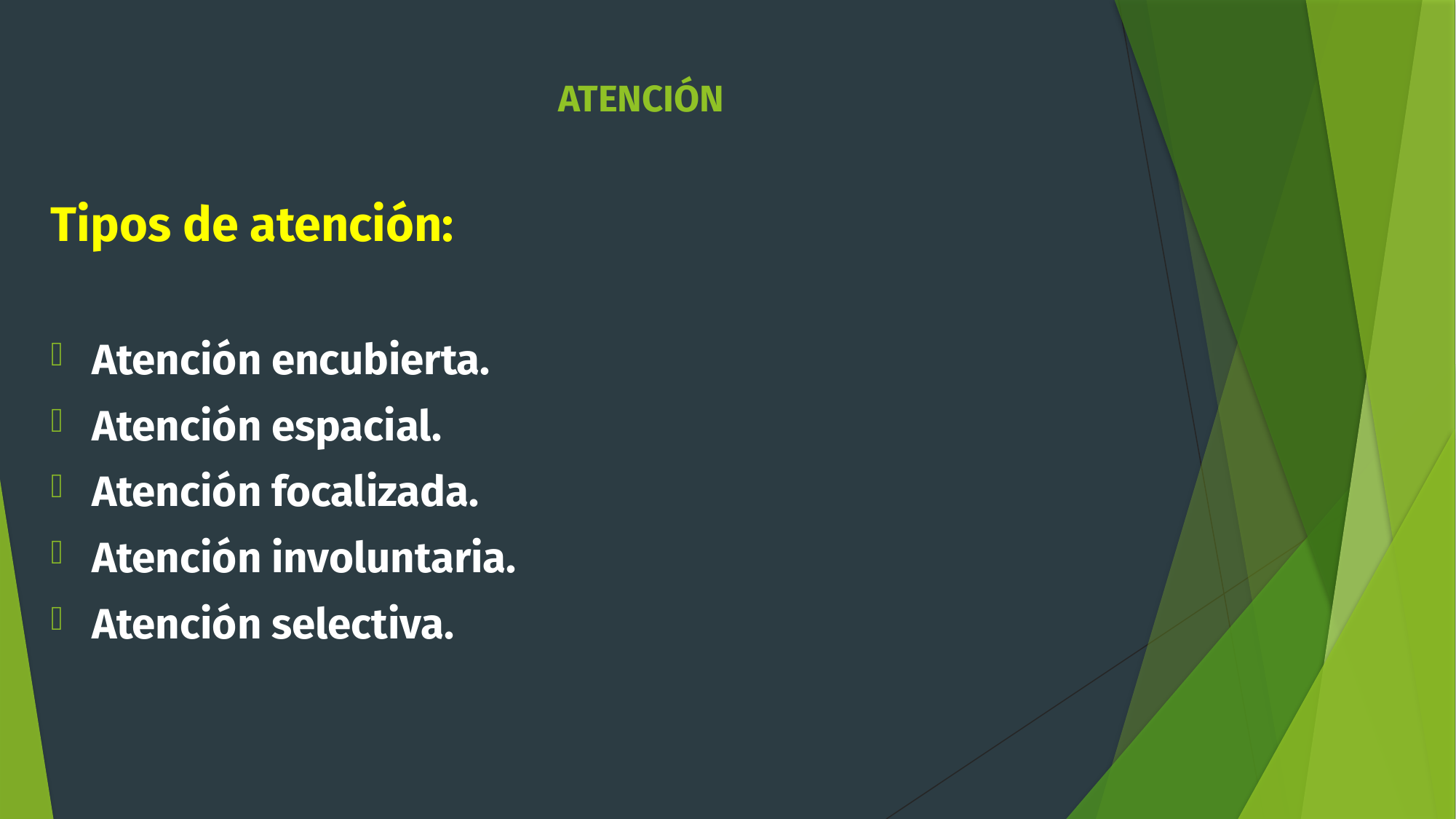

# ATENCIÓN
Tipos de atención:

Atención encubierta.
Atención espacial.
Atención focalizada.
Atención involuntaria.
Atención selectiva.